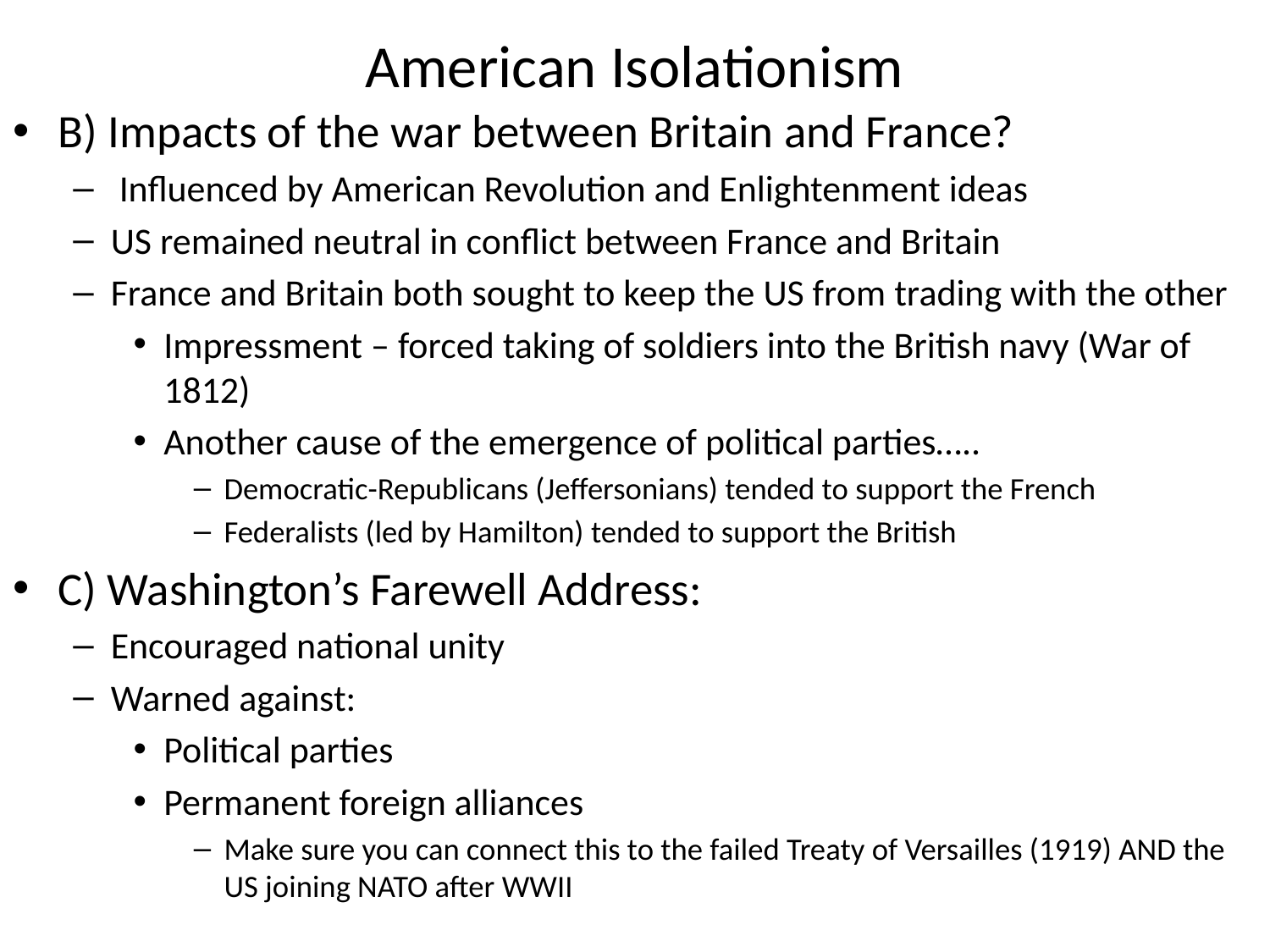

# American Isolationism
B) Impacts of the war between Britain and France?
 Influenced by American Revolution and Enlightenment ideas
US remained neutral in conflict between France and Britain
France and Britain both sought to keep the US from trading with the other
Impressment – forced taking of soldiers into the British navy (War of 1812)
Another cause of the emergence of political parties…..
Democratic-Republicans (Jeffersonians) tended to support the French
Federalists (led by Hamilton) tended to support the British
C) Washington’s Farewell Address:
Encouraged national unity
Warned against:
Political parties
Permanent foreign alliances
Make sure you can connect this to the failed Treaty of Versailles (1919) AND the US joining NATO after WWII